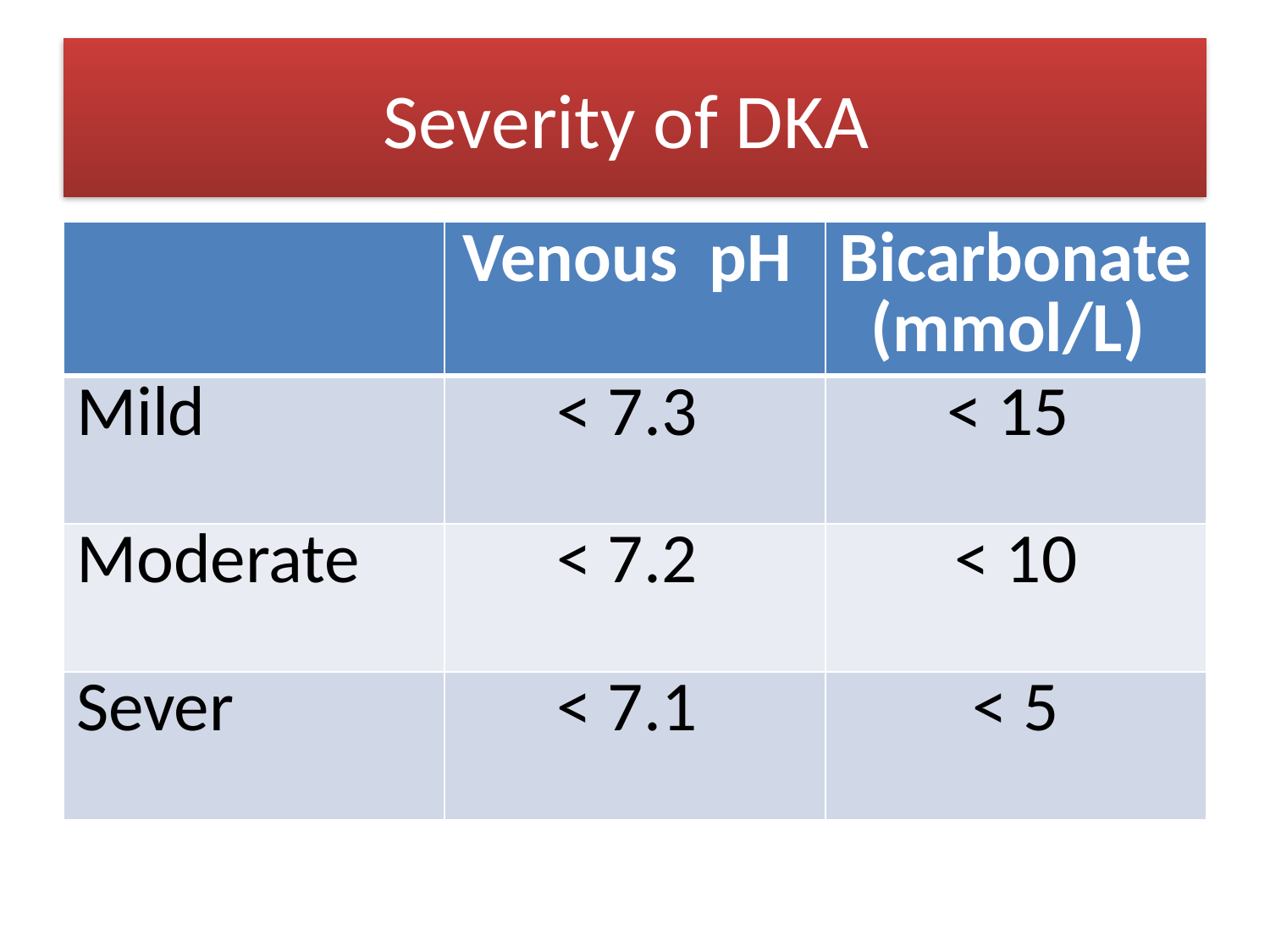

# Severity of DKA
|  | Venous pH | Bicarbonate (mmol/L) |
| --- | --- | --- |
| Mild | < 7.3 | < 15 |
| Moderate | < 7.2 | < 10 |
| Sever | < 7.1 | < 5 |